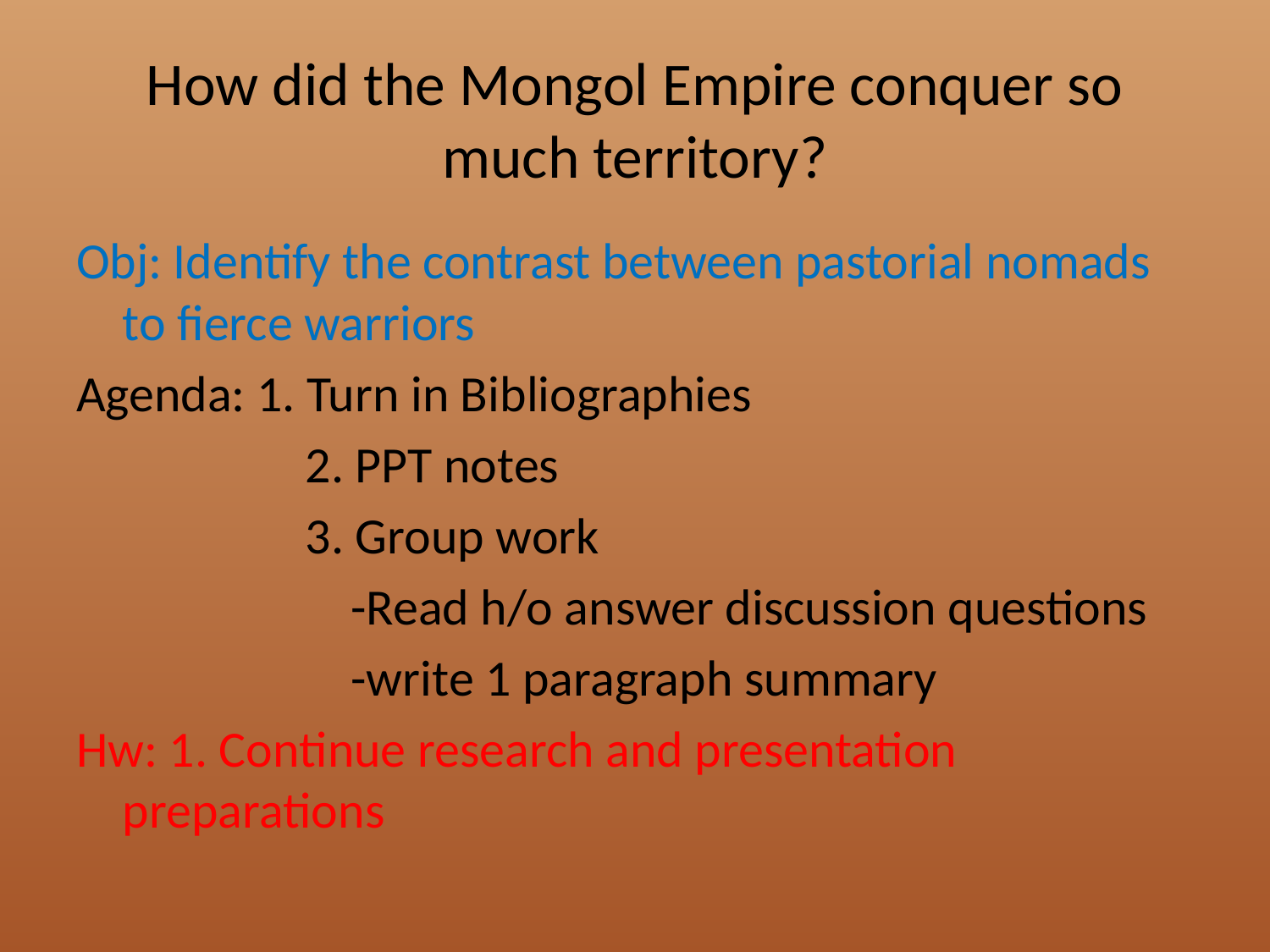

# How did the Mongol Empire conquer so much territory?
Obj: Identify the contrast between pastorial nomads to fierce warriors
Agenda: 1. Turn in Bibliographies
		      2. PPT notes
		      3. Group work
			-Read h/o answer discussion questions
			-write 1 paragraph summary
Hw: 1. Continue research and presentation preparations